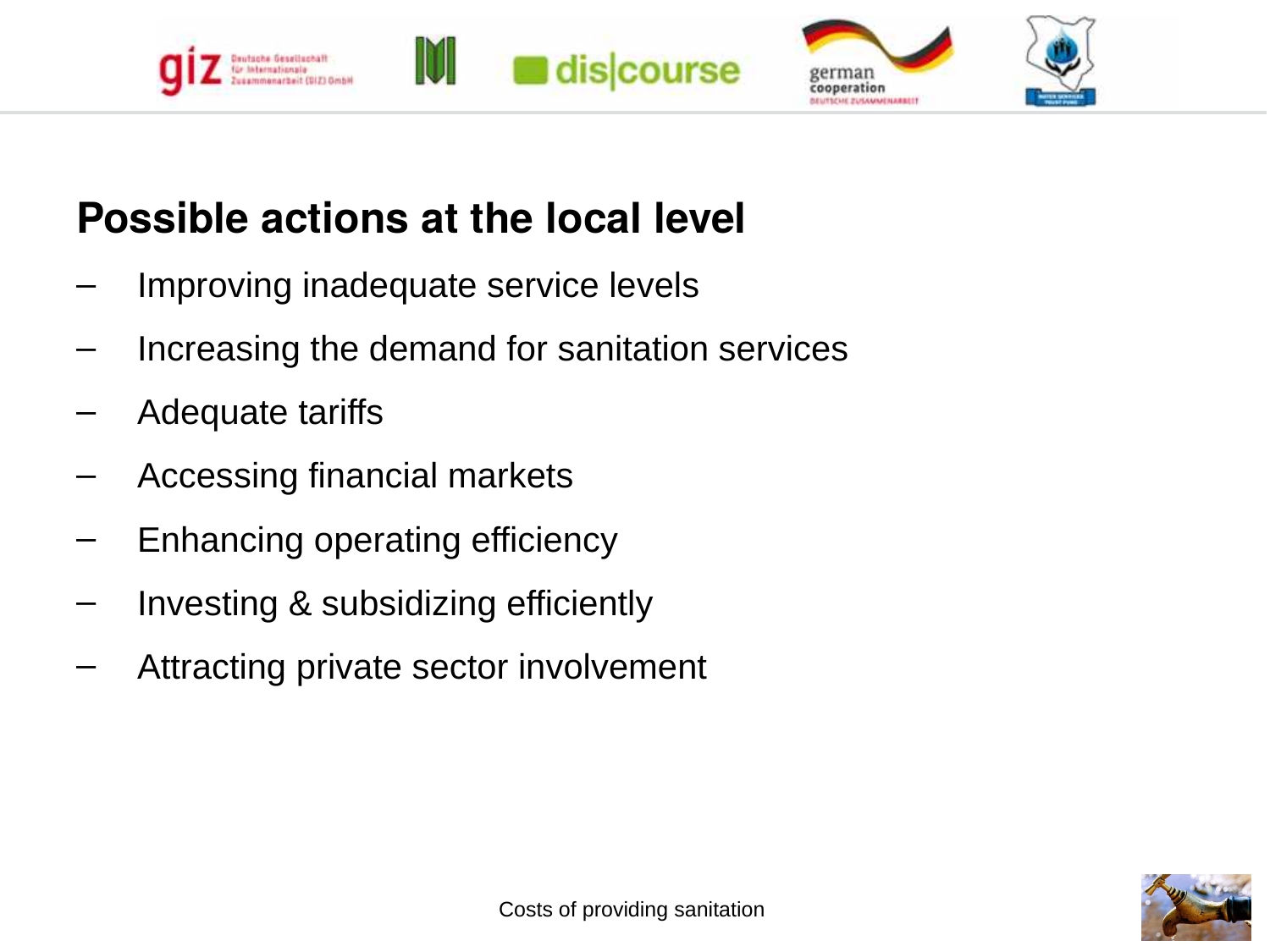

Possible actions at the local level
Improving inadequate service levels
Increasing the demand for sanitation services
Adequate tariffs
Accessing financial markets
Enhancing operating efficiency
Investing & subsidizing efficiently
Attracting private sector involvement